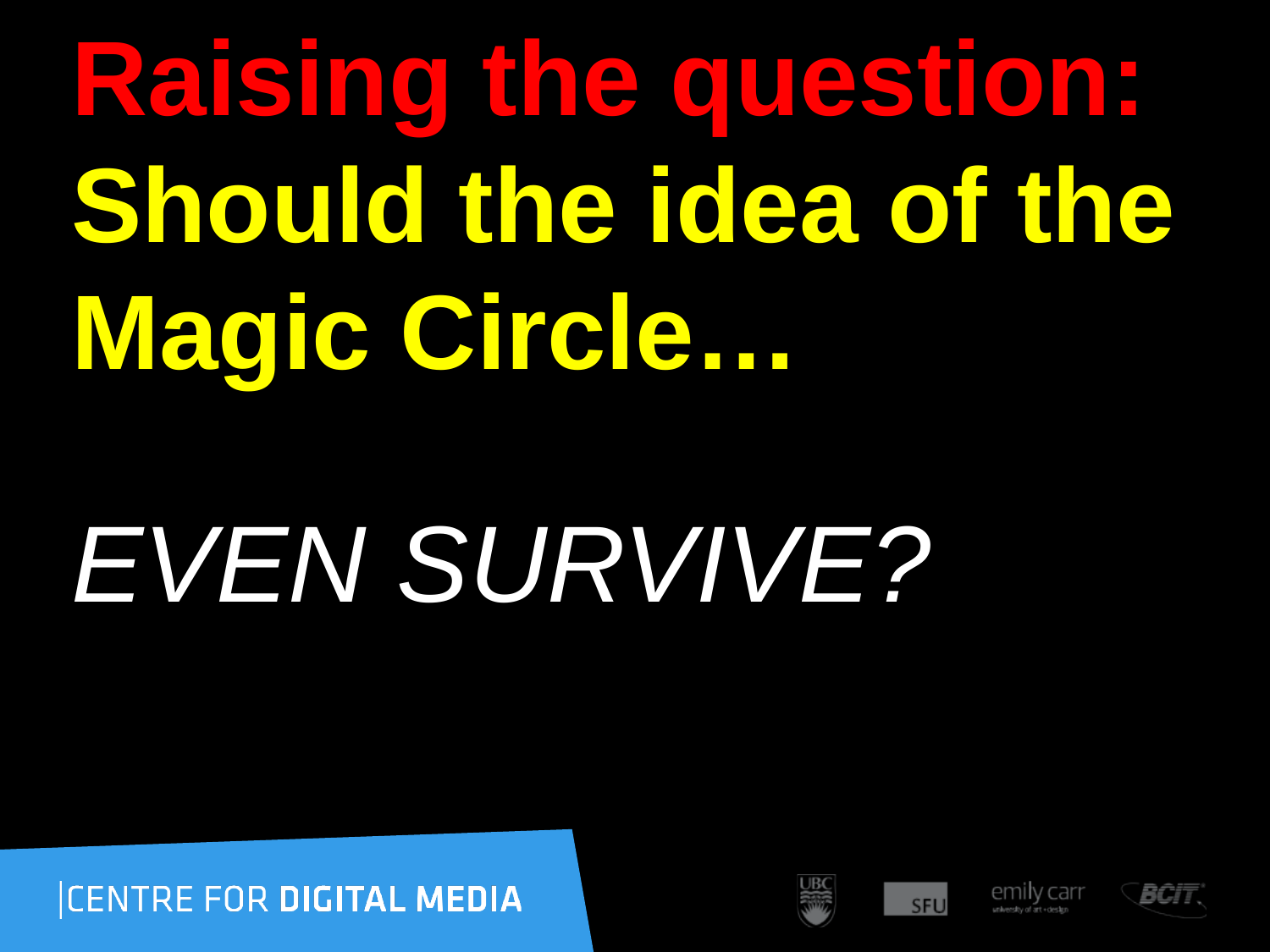

# Raising the question:   Should the idea of the Magic Circle…

EVEN SURVIVE?